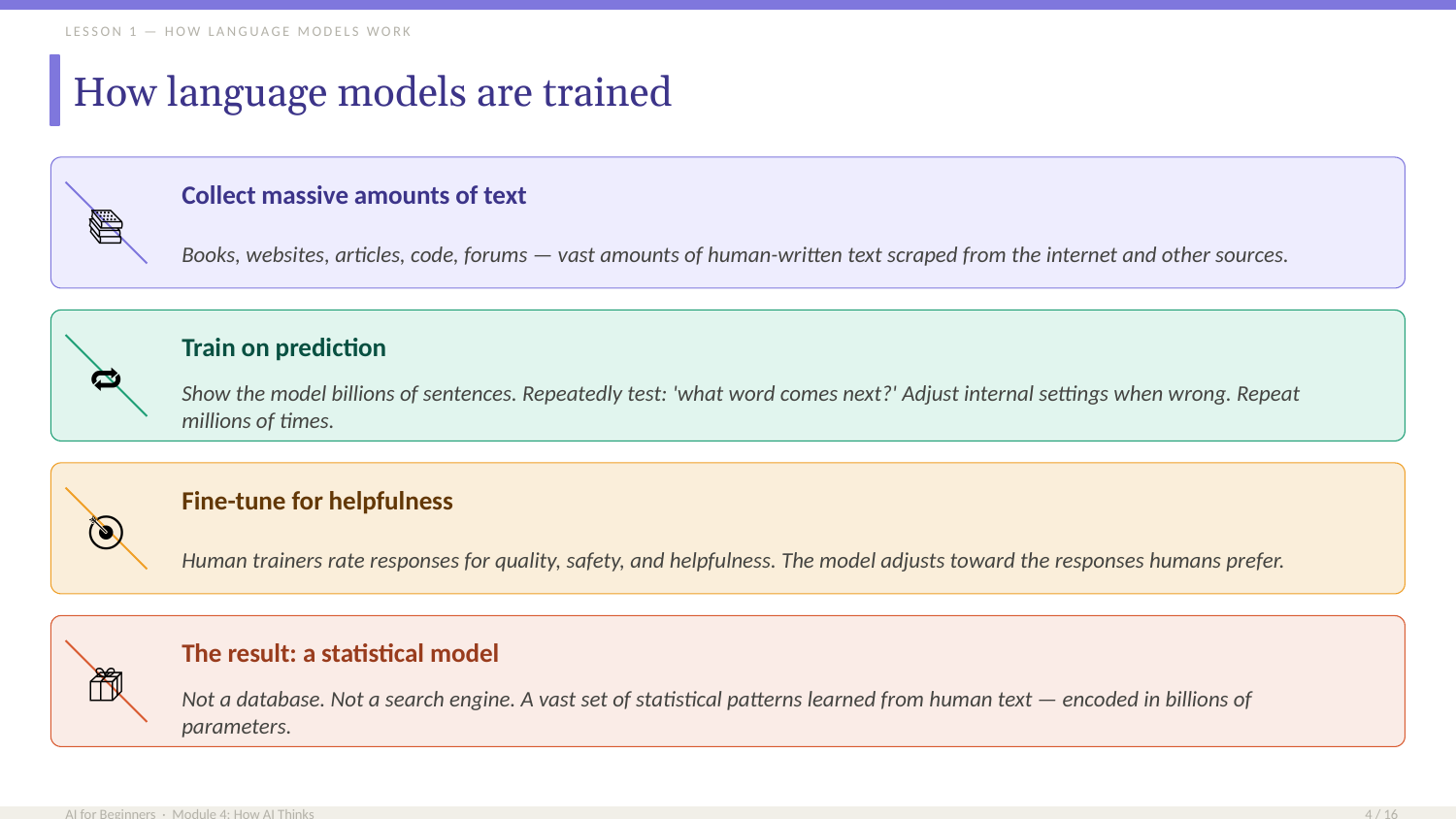

LESSON 1 — HOW LANGUAGE MODELS WORK
How language models are trained

Collect massive amounts of text

📚
Books, websites, articles, code, forums — vast amounts of human-written text scraped from the internet and other sources.

Train on prediction

🔁
Show the model billions of sentences. Repeatedly test: 'what word comes next?' Adjust internal settings when wrong. Repeat millions of times.

Fine-tune for helpfulness

🎯
Human trainers rate responses for quality, safety, and helpfulness. The model adjusts toward the responses humans prefer.

The result: a statistical model

📦
Not a database. Not a search engine. A vast set of statistical patterns learned from human text — encoded in billions of parameters.

AI for Beginners  ·  Module 4: How AI Thinks
4 / 16